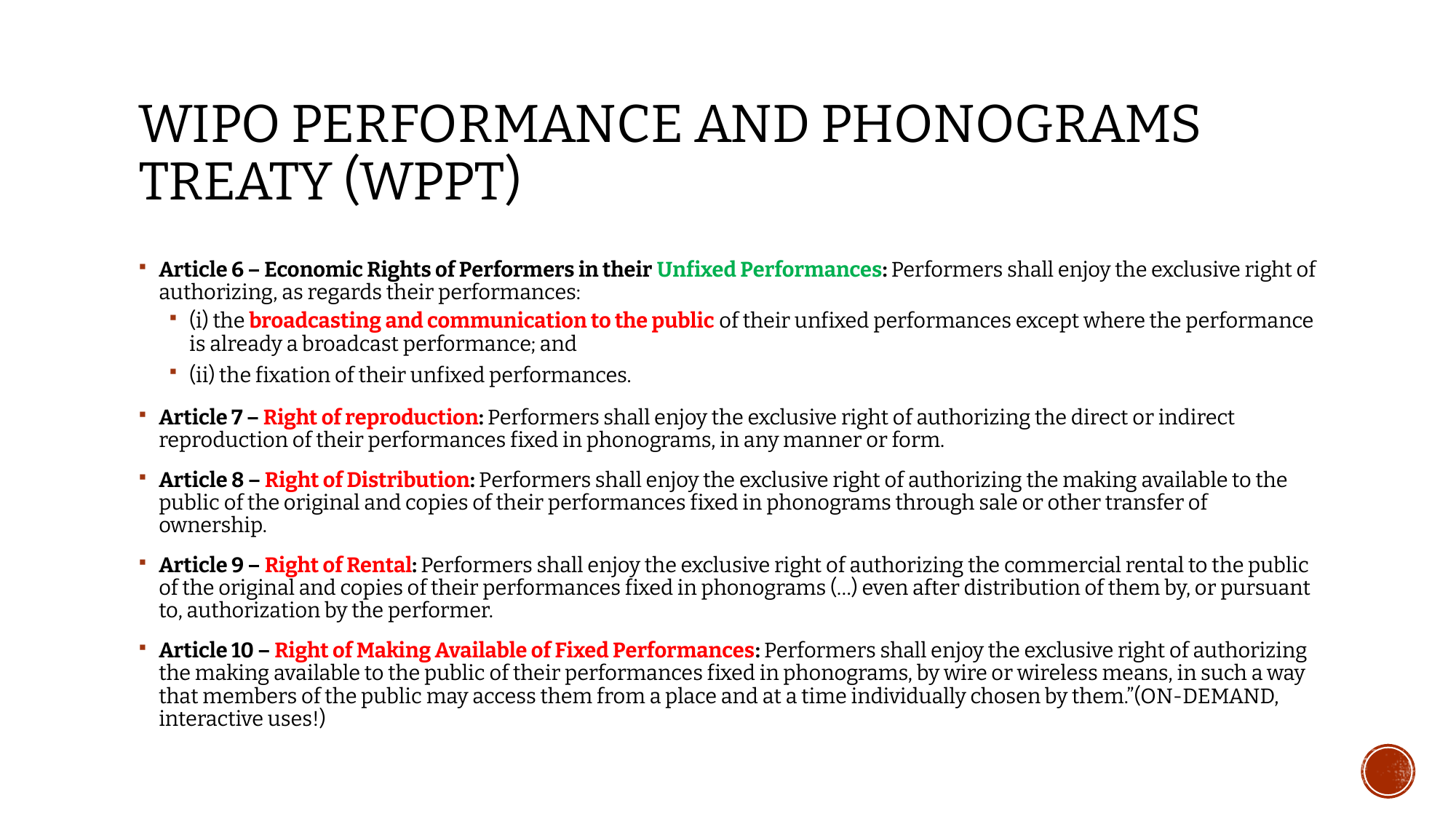

# WIPO Performance and Phonograms Treaty (WPPT)
Article 6 – Economic Rights of Performers in their Unfixed Performances: Performers shall enjoy the exclusive right of authorizing, as regards their performances:
(i) the broadcasting and communication to the public of their unfixed performances except where the performance is already a broadcast performance; and
(ii) the fixation of their unfixed performances.
Article 7 – Right of reproduction: Performers shall enjoy the exclusive right of authorizing the direct or indirect reproduction of their performances fixed in phonograms, in any manner or form.
Article 8 – Right of Distribution: Performers shall enjoy the exclusive right of authorizing the making available to the public of the original and copies of their performances fixed in phonograms through sale or other transfer of ownership.
Article 9 – Right of Rental: Performers shall enjoy the exclusive right of authorizing the commercial rental to the public of the original and copies of their performances fixed in phonograms (…) even after distribution of them by, or pursuant to, authorization by the performer.
Article 10 – Right of Making Available of Fixed Performances: Performers shall enjoy the exclusive right of authorizing the making available to the public of their performances fixed in phonograms, by wire or wireless means, in such a way that members of the public may access them from a place and at a time individually chosen by them.”(ON-DEMAND, interactive uses!)